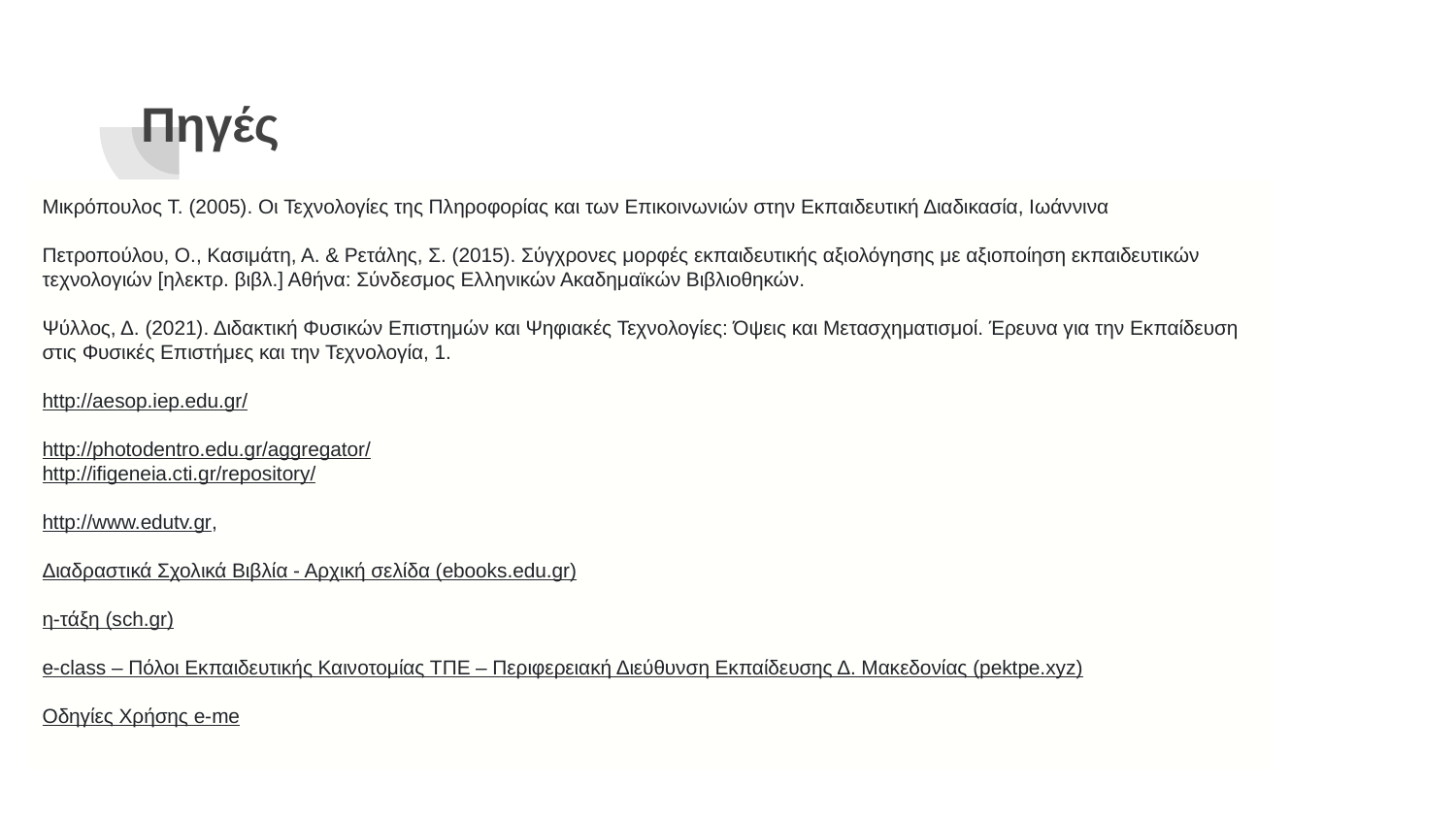

# Πηγές
Μικρόπουλος Τ. (2005). Οι Τεχνολογίες της Πληροφορίας και των Επικοινωνιών στην Εκπαιδευτική Διαδικασία, Ιωάννινα
Πετροπούλου, Ο., Κασιμάτη, Α. & Ρετάλης, Σ. (2015). Σύγχρονες μορφές εκπαιδευτικής αξιολόγησης με αξιοποίηση εκπαιδευτικών τεχνολογιών [ηλεκτρ. βιβλ.] Αθήνα: Σύνδεσμος Ελληνικών Ακαδημαϊκών Βιβλιοθηκών.
Ψύλλος, Δ. (2021). Διδακτική Φυσικών Επιστημών και Ψηφιακές Τεχνολογίες: Όψεις και Μετασχηματισμοί. Έρευνα για την Εκπαίδευση στις Φυσικές Επιστήμες και την Τεχνολογία, 1.
http://aesop.iep.edu.gr/
http://photodentro.edu.gr/aggregator/
http://ifigeneia.cti.gr/repository/
http://www.edutv.gr,
Διαδραστικά Σχολικά Βιβλία - Αρχική σελίδα (ebooks.edu.gr)
η-τάξη (sch.gr)
e-class – Πόλοι Εκπαιδευτικής Καινοτομίας ΤΠΕ – Περιφερειακή Διεύθυνση Εκπαίδευσης Δ. Μακεδονίας (pektpe.xyz)
Οδηγίες Χρήσης e-me